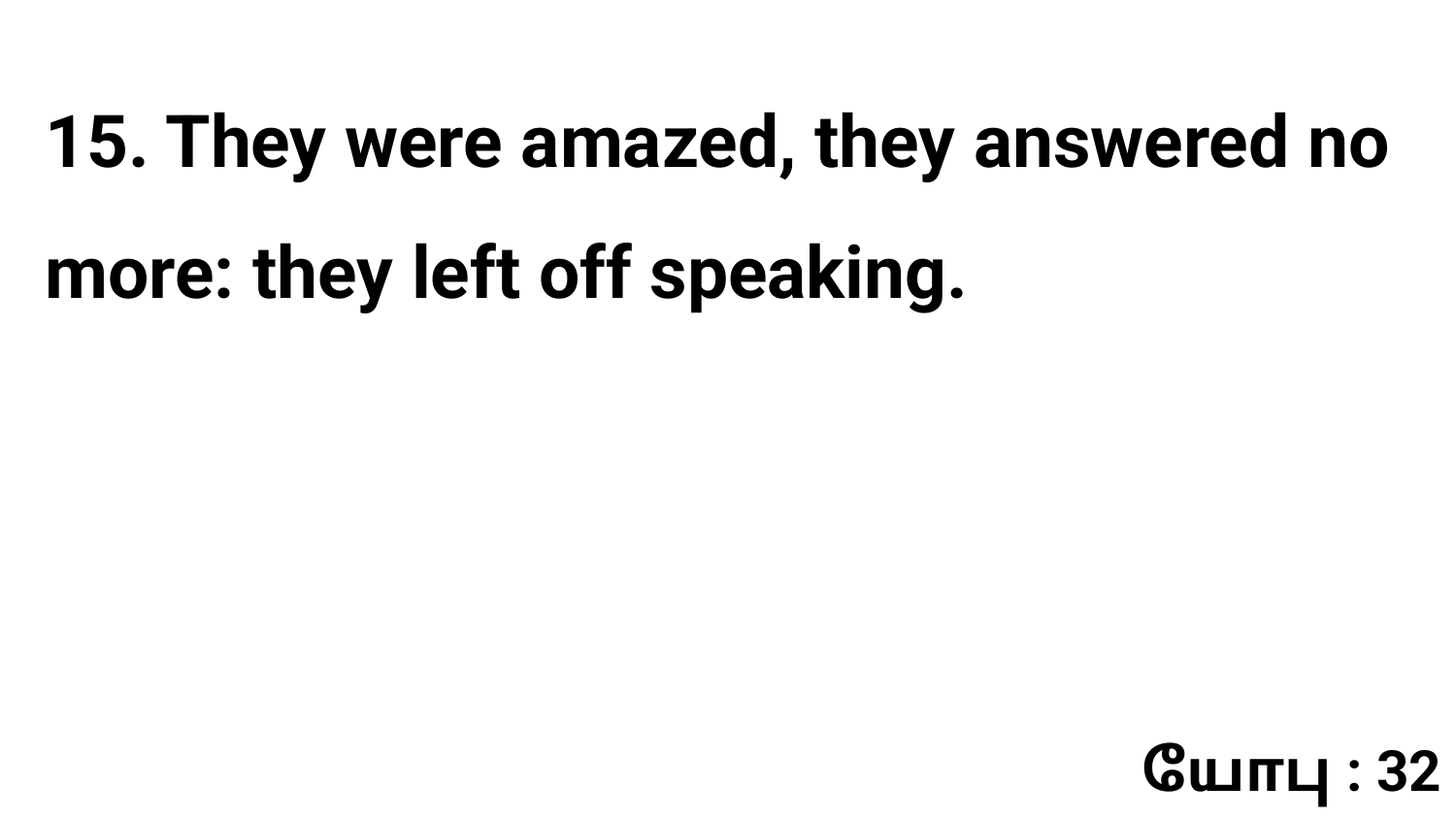

15. They were amazed, they answered no more: they left off speaking.
யோபு : 32